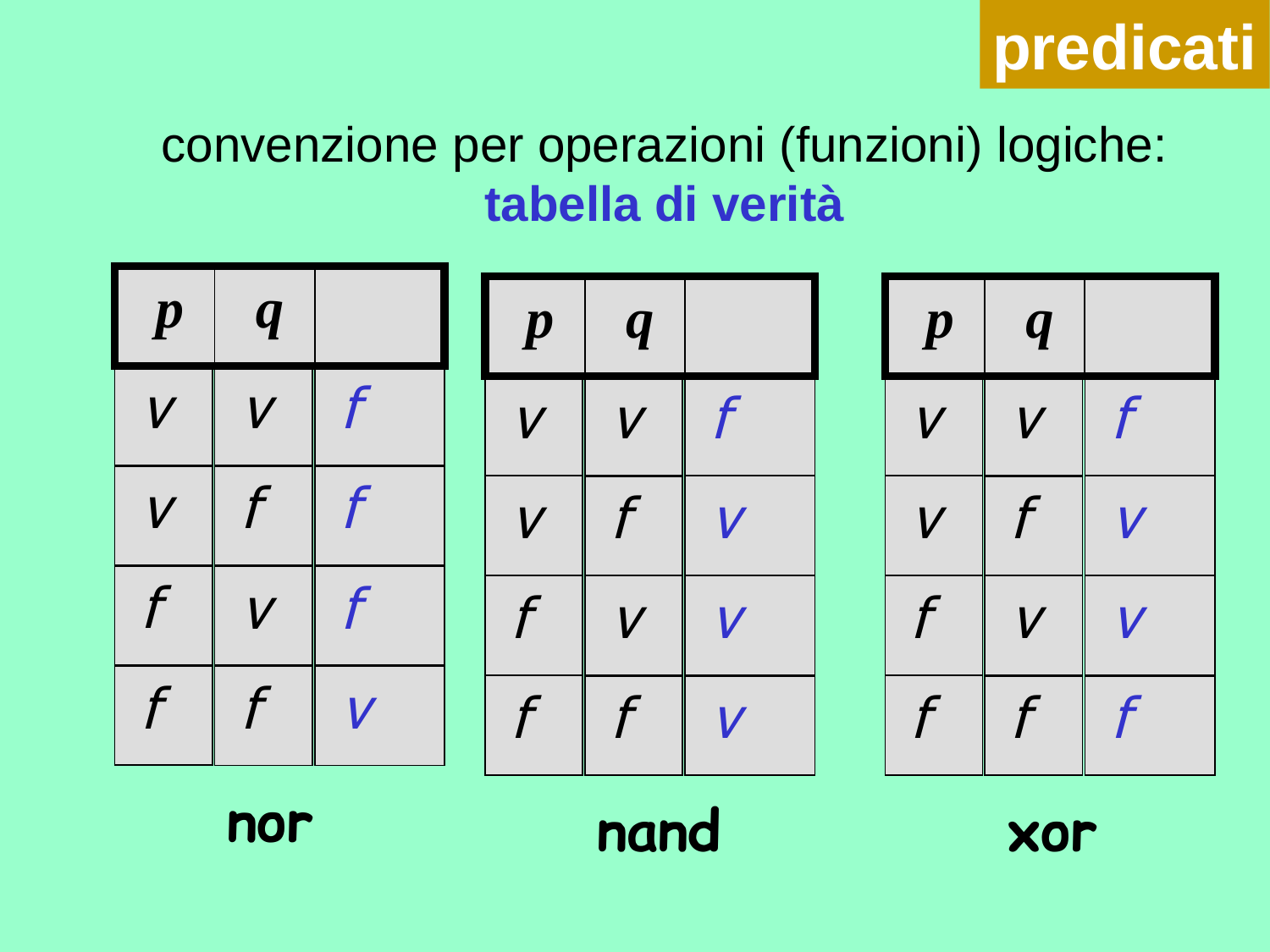

predicati
convenzione per operazioni (funzioni) logiche: tabella di verità

  p

  q

 v

 f

 v

 v

 f

 f

 f

 v

 f

 f

 f

 v

nor

  p

  q

 v

 f

 v

 v

 v

 f

 f

 v

 v

 f

 f

 v

nand

  p

  q

 v

 f

 v

 v

 v

 f

 f

 v

 v

 f

 f

 f

xor